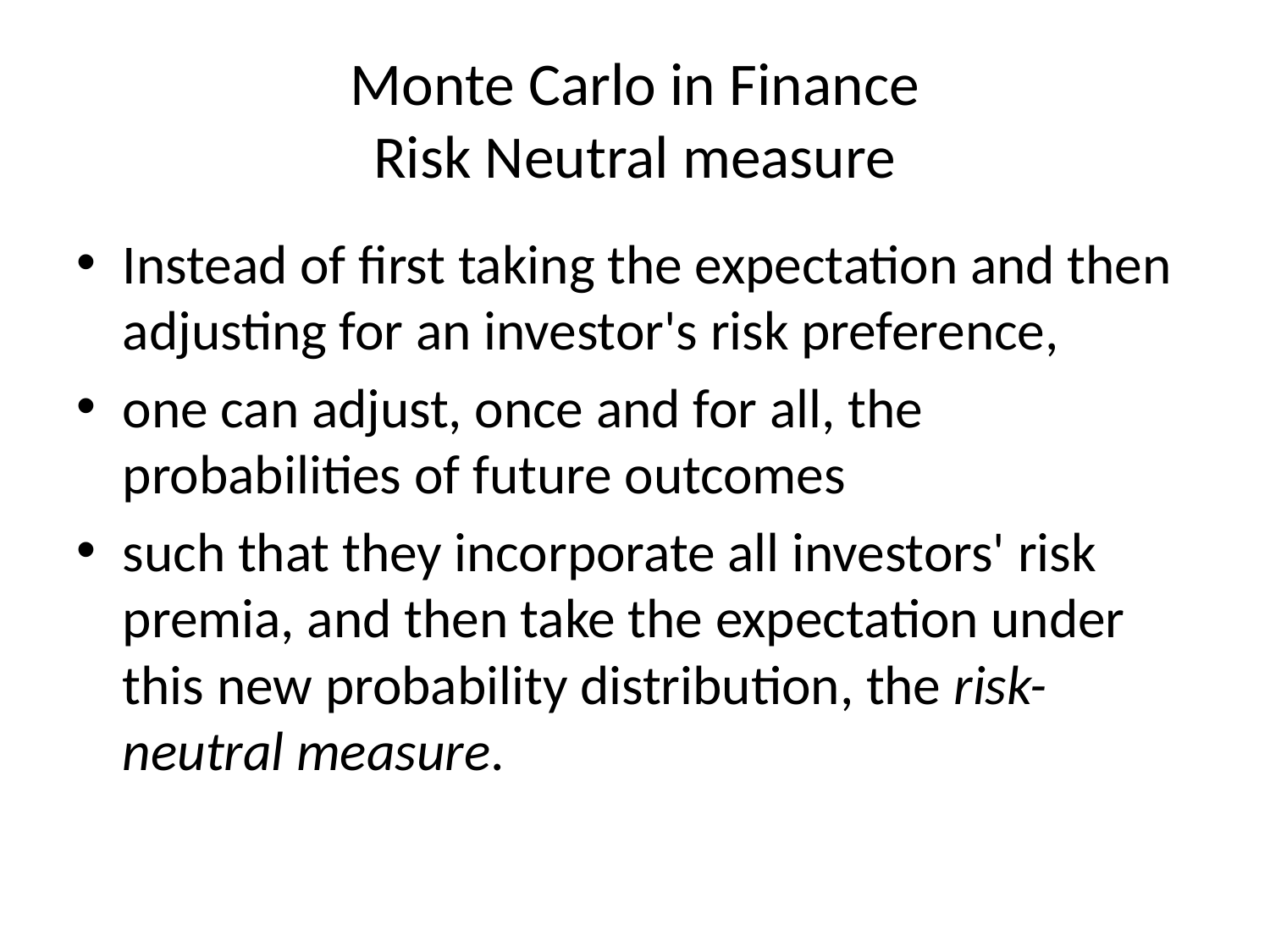

# Monte Carlo in Finance Risk Neutral measure
Instead of first taking the expectation and then adjusting for an investor's risk preference,
one can adjust, once and for all, the probabilities of future outcomes
such that they incorporate all investors' risk premia, and then take the expectation under this new probability distribution, the risk-neutral measure.